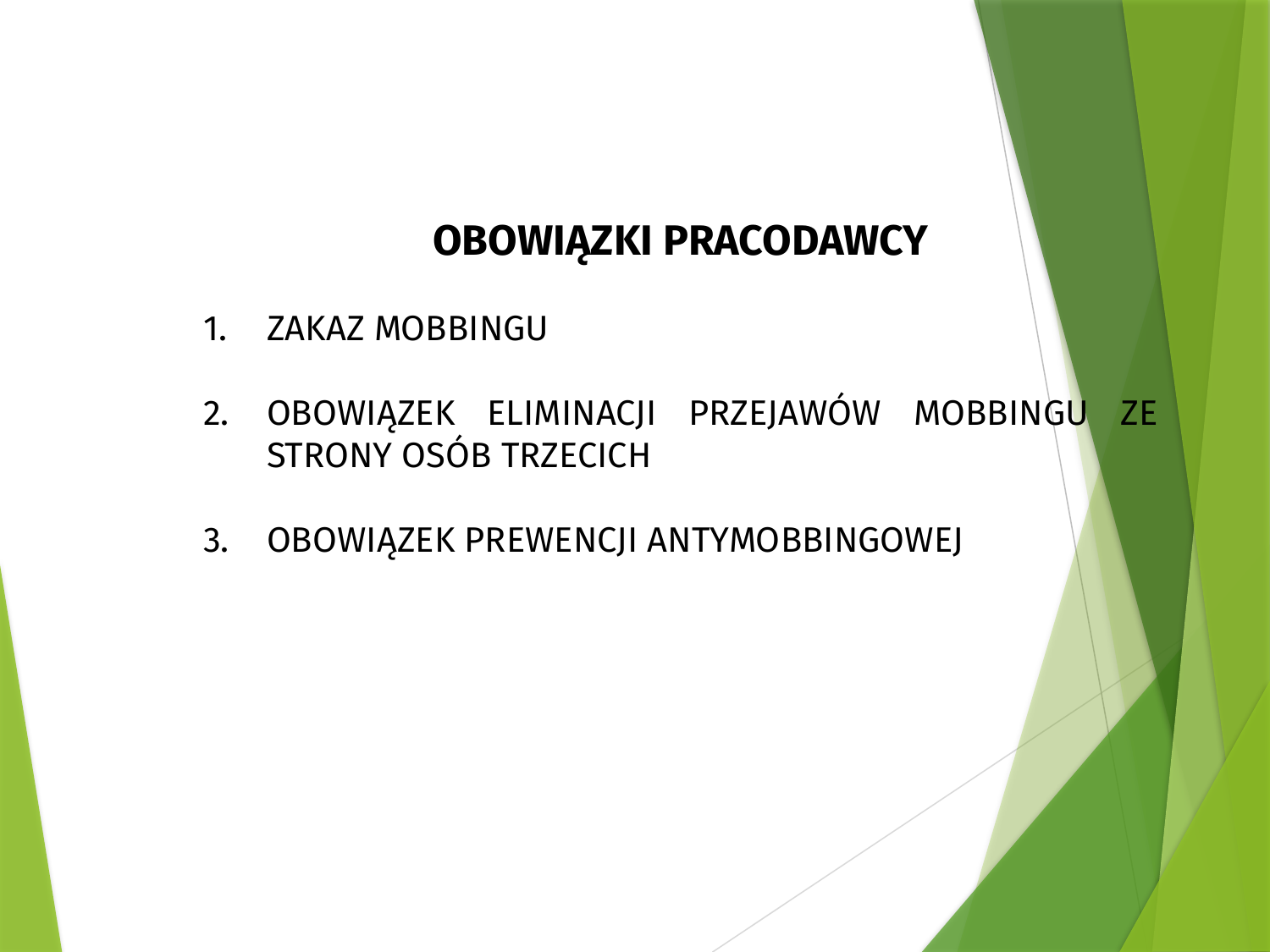

OBOWIĄZKI PRACODAWCY

ZAKAZ MOBBINGU

OBOWIĄZEK ELIMINACJI PRZEJAWÓW MOBBINGU ZE STRONY OSÓB TRZECICH

OBOWIĄZEK PREWENCJI ANTYMOBBINGOWEJ